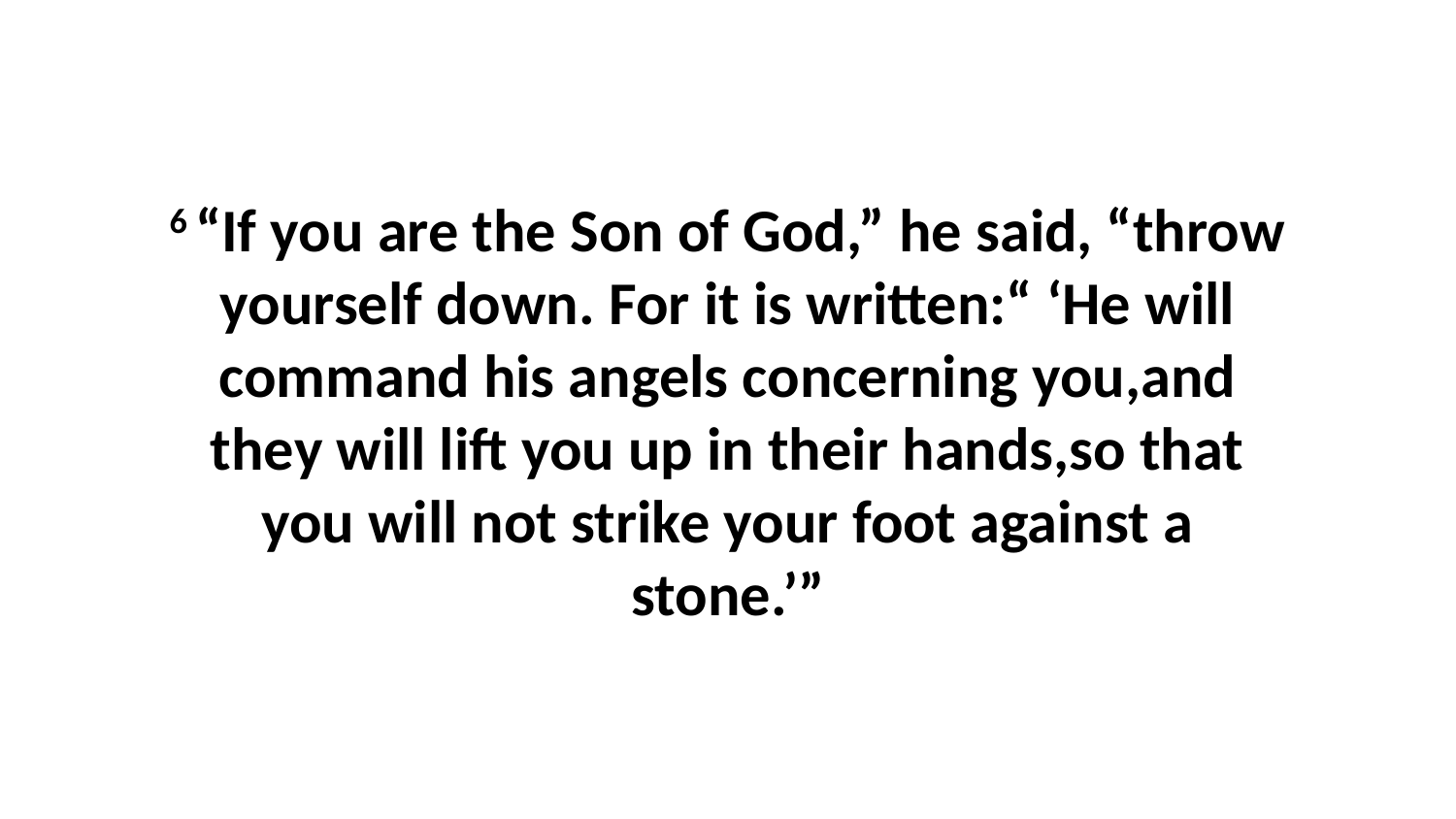

6 “If you are the Son of God,” he said, “throw yourself down. For it is written:“ ‘He will command his angels concerning you,and they will lift you up in their hands,so that you will not strike your foot against a stone.’”